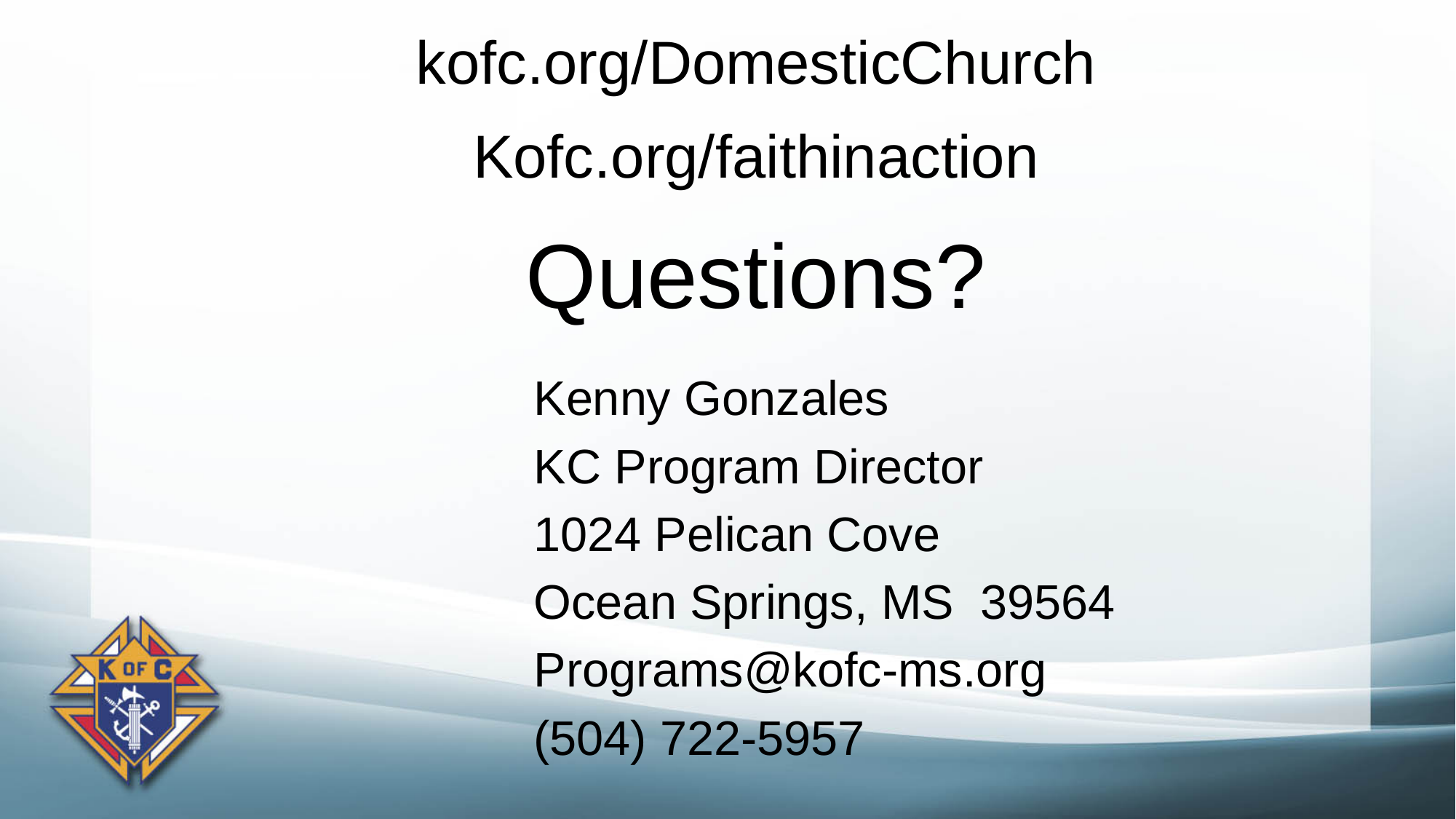

kofc.org/DomesticChurch
Kofc.org/faithinaction
Questions?

Kenny Gonzales
KC Program Director
1024 Pelican Cove
Ocean Springs, MS  39564
Programs@kofc-ms.org
(504) 722-5957